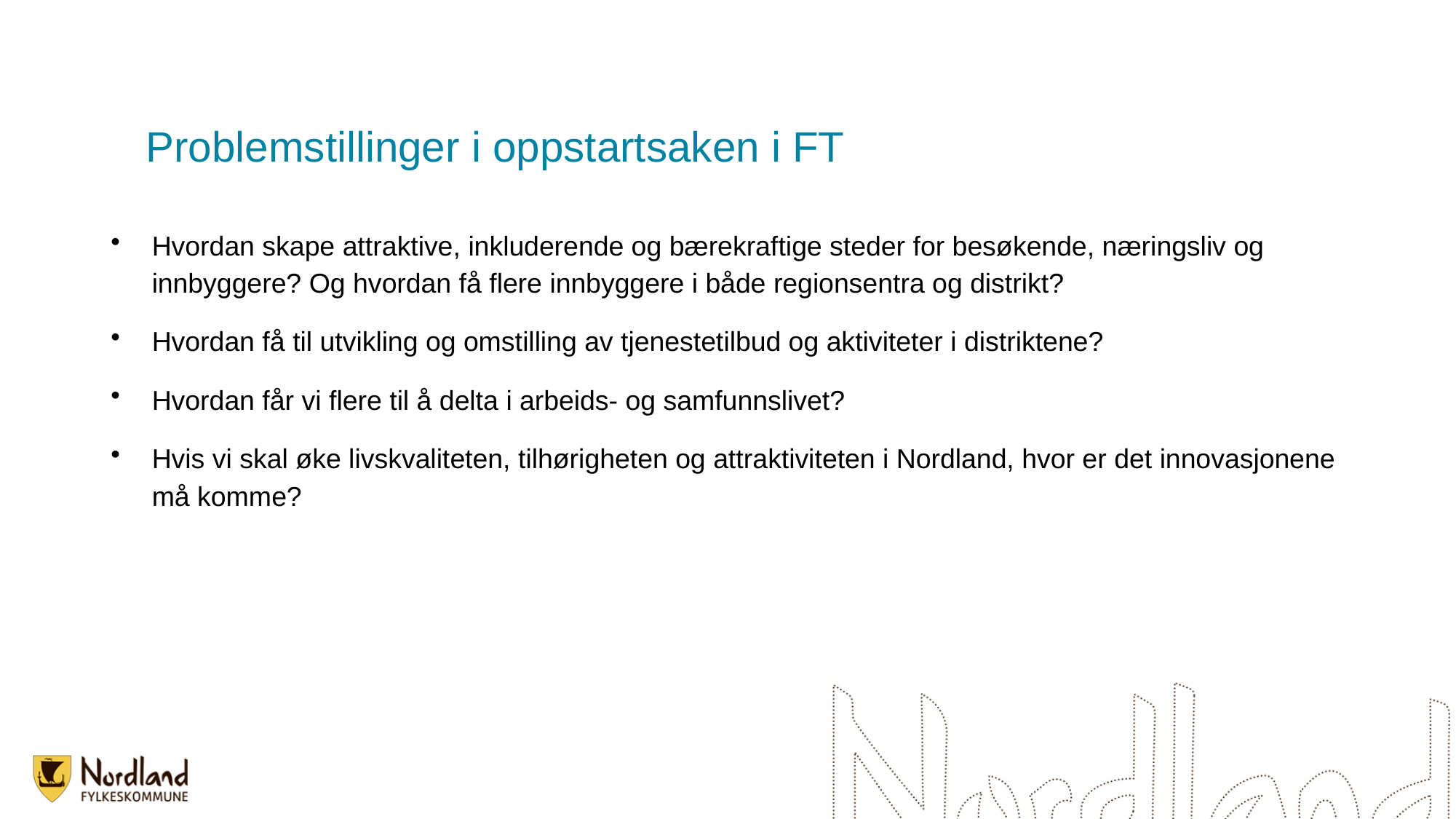

# Problemstillinger i oppstartsaken i FT
Hvordan skape attraktive, inkluderende og bærekraftige steder for besøkende, næringsliv og innbyggere? Og hvordan få flere innbyggere i både regionsentra og distrikt?
Hvordan få til utvikling og omstilling av tjenestetilbud og aktiviteter i distriktene?
Hvordan får vi flere til å delta i arbeids- og samfunnslivet?
Hvis vi skal øke livskvaliteten, tilhørigheten og attraktiviteten i Nordland, hvor er det innovasjonene må komme?